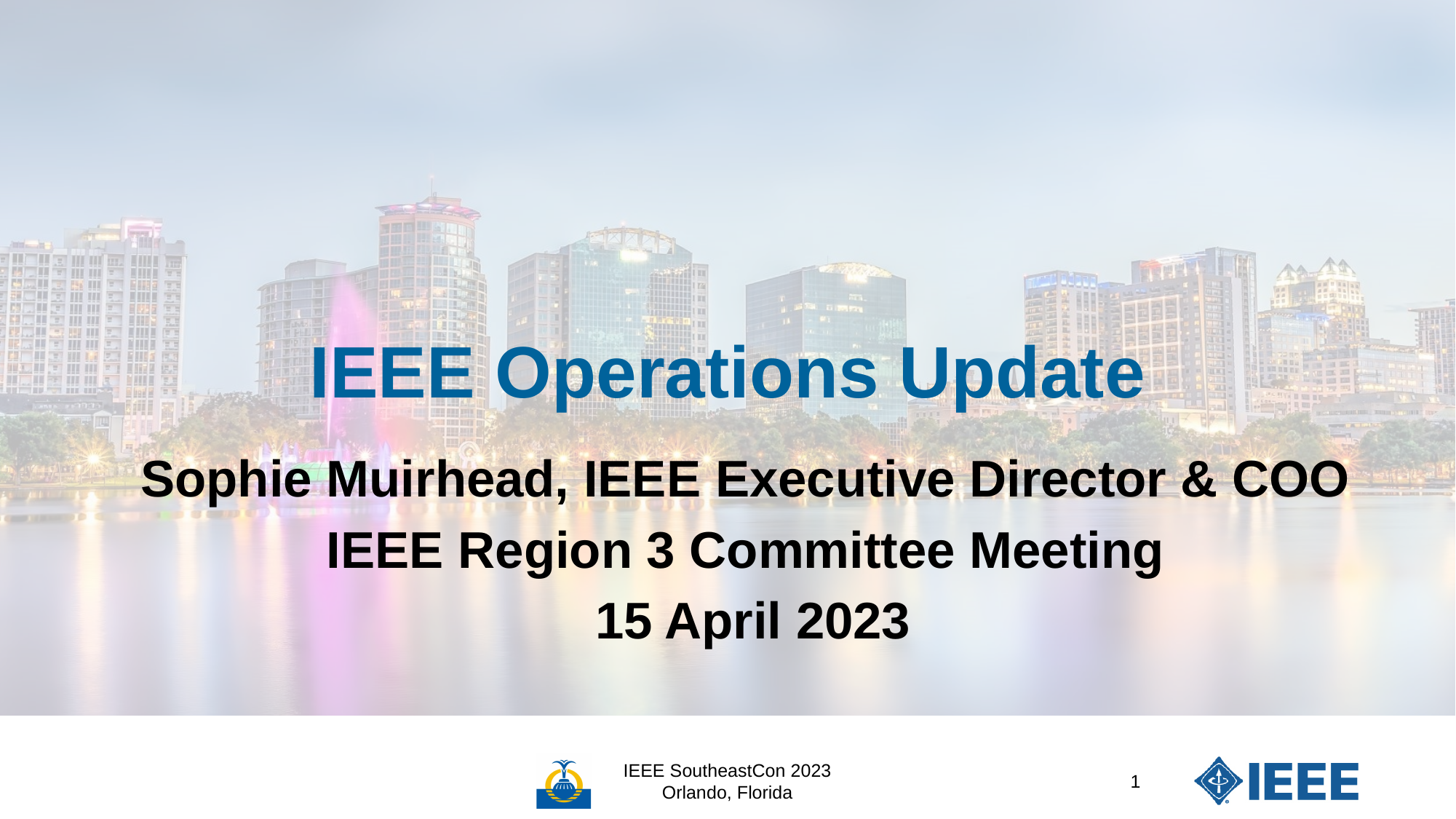

# IEEE Operations Update
Sophie Muirhead, IEEE Executive Director & COO
IEEE Region 3 Committee Meeting
15 April 2023

IEEE SoutheastCon 2023
Orlando, Florida
1